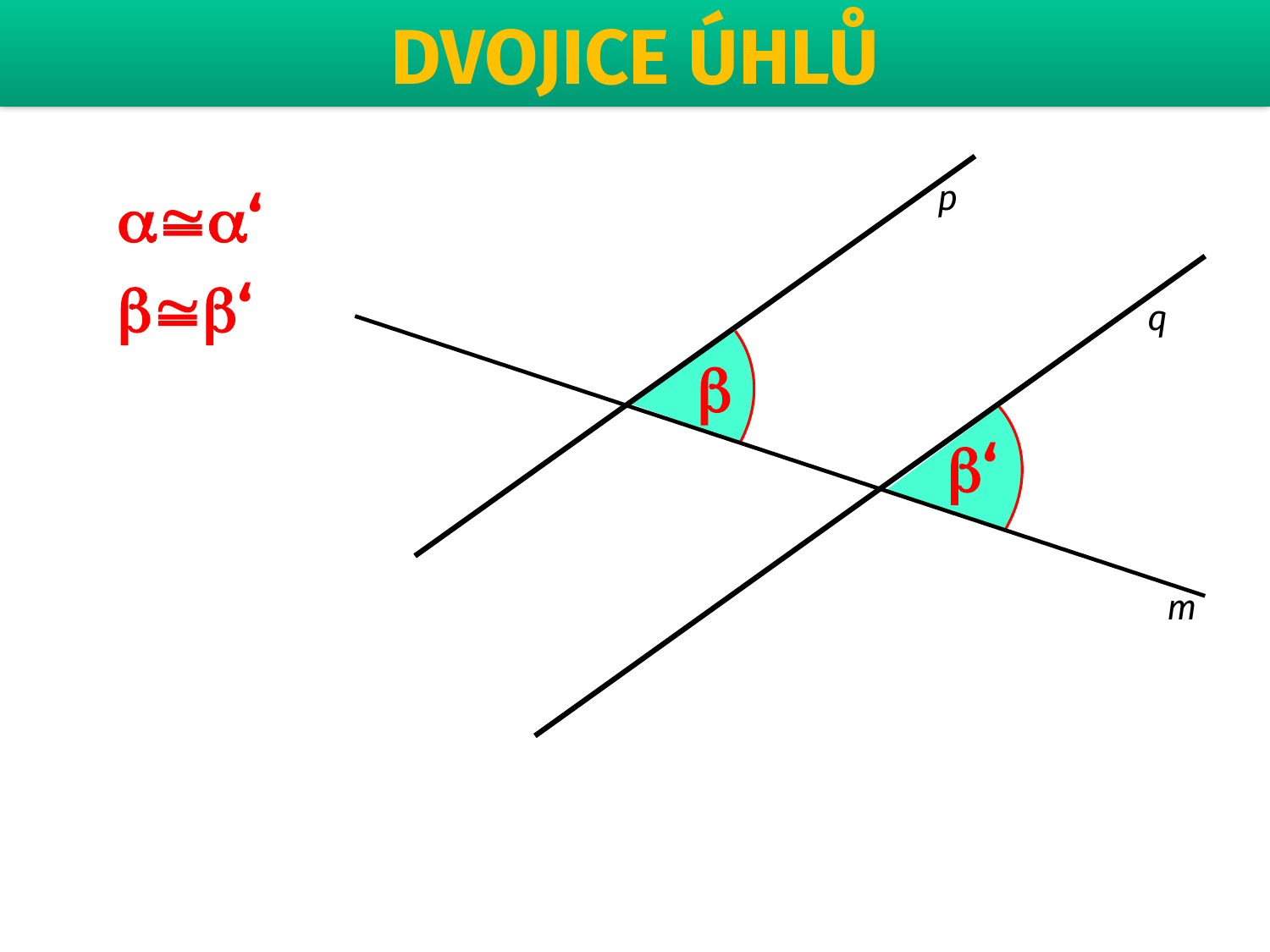

# Dvojice úhlů
p
α≅α‘
β≅β‘

q
β

β‘
m